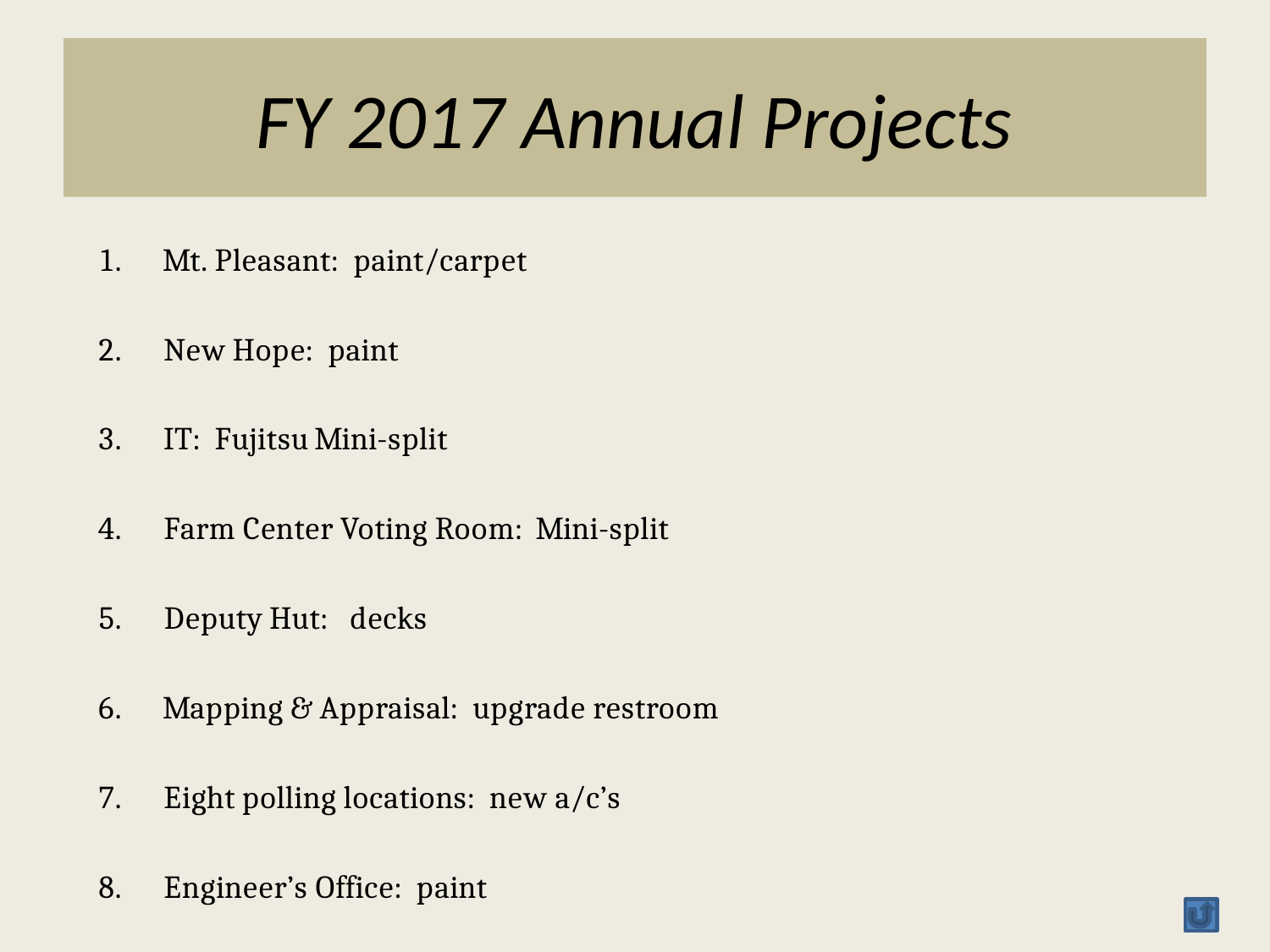

# FY 2017 Annual Projects
Mt. Pleasant:  paint/carpet

New Hope:  paint

IT:  Fujitsu Mini-split

Farm Center Voting Room:  Mini-split

Deputy Hut:   decks

Mapping & Appraisal:  upgrade restroom

Eight polling locations:  new a/c’s

Engineer’s Office:  paint